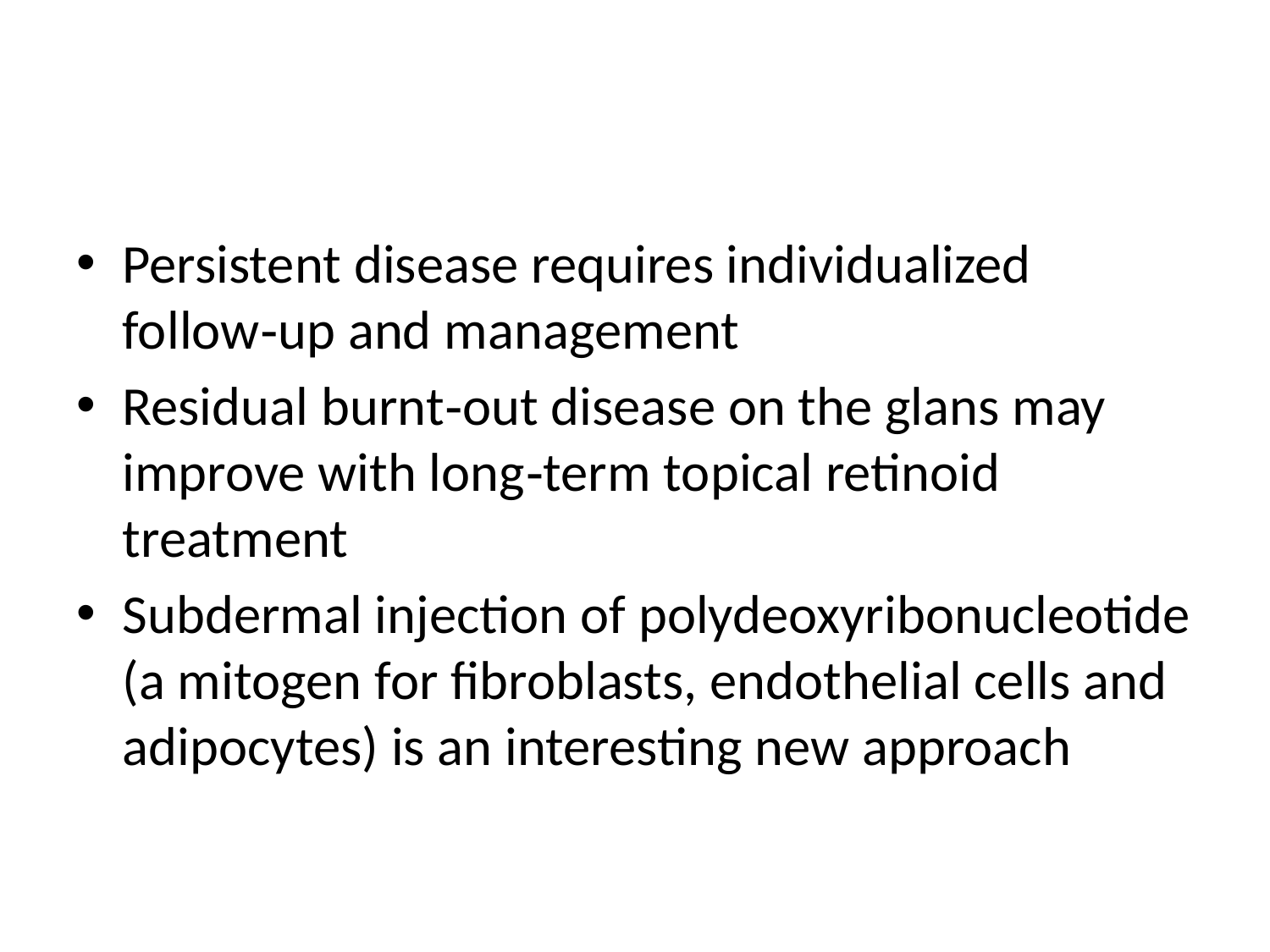

#
Persistent disease requires individualized follow‐up and management
Residual burnt‐out disease on the glans may improve with long‐term topical retinoid treatment
Subdermal injection of polydeoxyribonucleotide (a mitogen for fibroblasts, endothelial cells and adipocytes) is an interesting new approach